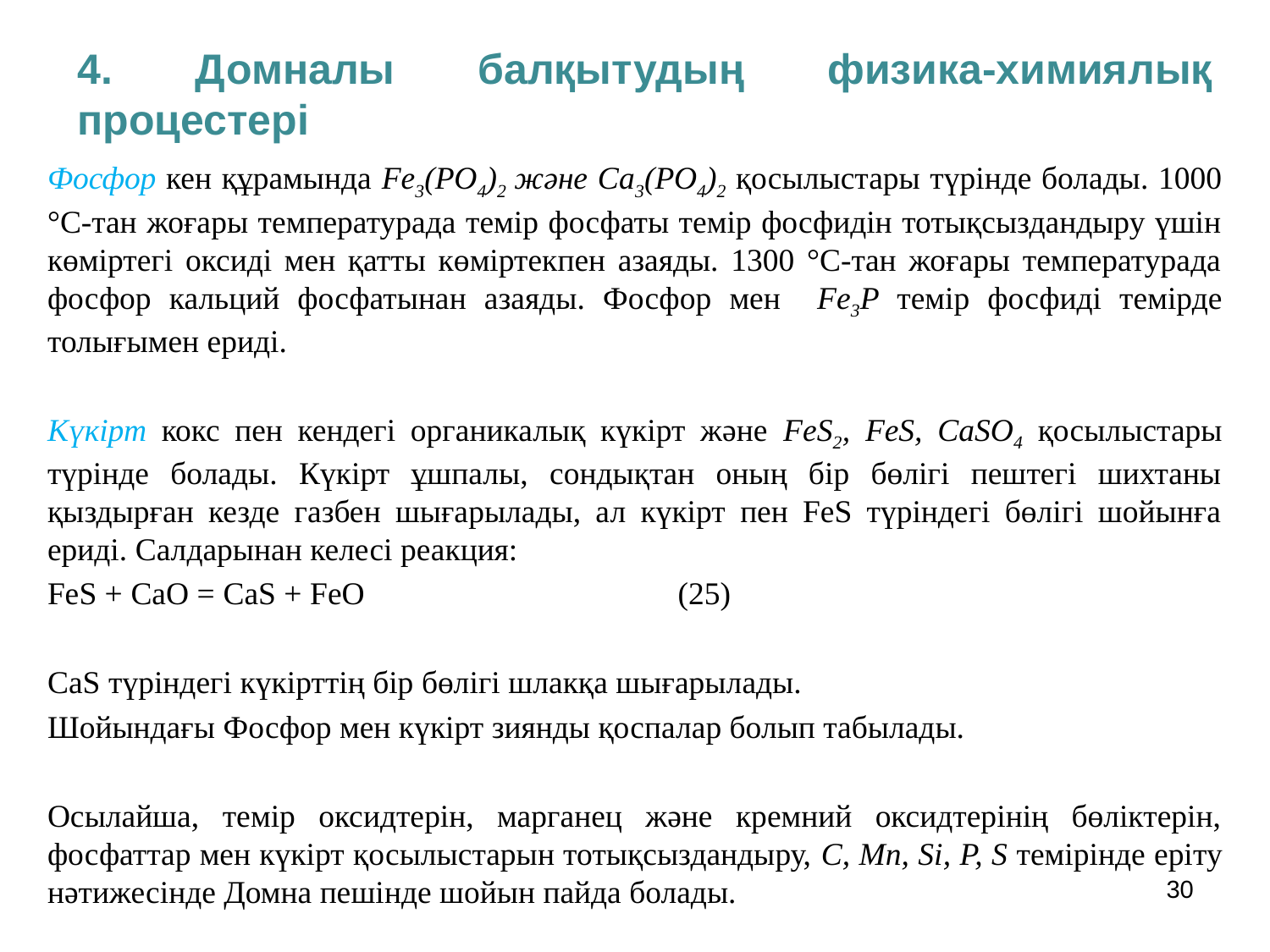

4. Домналы балқытудың физика-химиялық процестері
Фосфор кен құрамында Fe3(РО4)2 және Са3(РО4)2 қосылыстары түрінде болады. 1000 °C-тан жоғары температурада темір фосфаты темір фосфидін тотықсыздандыру үшін көміртегі оксиді мен қатты көміртекпен азаяды. 1300 °C-тан жоғары температурада фосфор кальций фосфатынан азаяды. Фосфор мен  Fe3P темір фосфиді темірде толығымен ериді.

Күкірт кокс пен кендегі органикалық күкірт және FeS2, FeS, CaSO4 қосылыстары түрінде болады. Күкірт ұшпалы, сондықтан оның бір бөлігі пештегі шихтаны қыздырған кезде газбен шығарылады, ал күкірт пен FeS түріндегі бөлігі шойынға ериді. Салдарынан келесі реакция:
FeS + СаО = CaS + FeO                                       (25)

CaS түріндегі күкірттің бір бөлігі шлакқа шығарылады.
Шойындағы Фосфор мен күкірт зиянды қоспалар болып табылады.

Осылайша, темір оксидтерін, марганец және кремний оксидтерінің бөліктерін, фосфаттар мен күкірт қосылыстарын тотықсыздандыру, С, Mn, Si, P, S темірінде еріту нәтижесінде Домна пешінде шойын пайда болады.
30